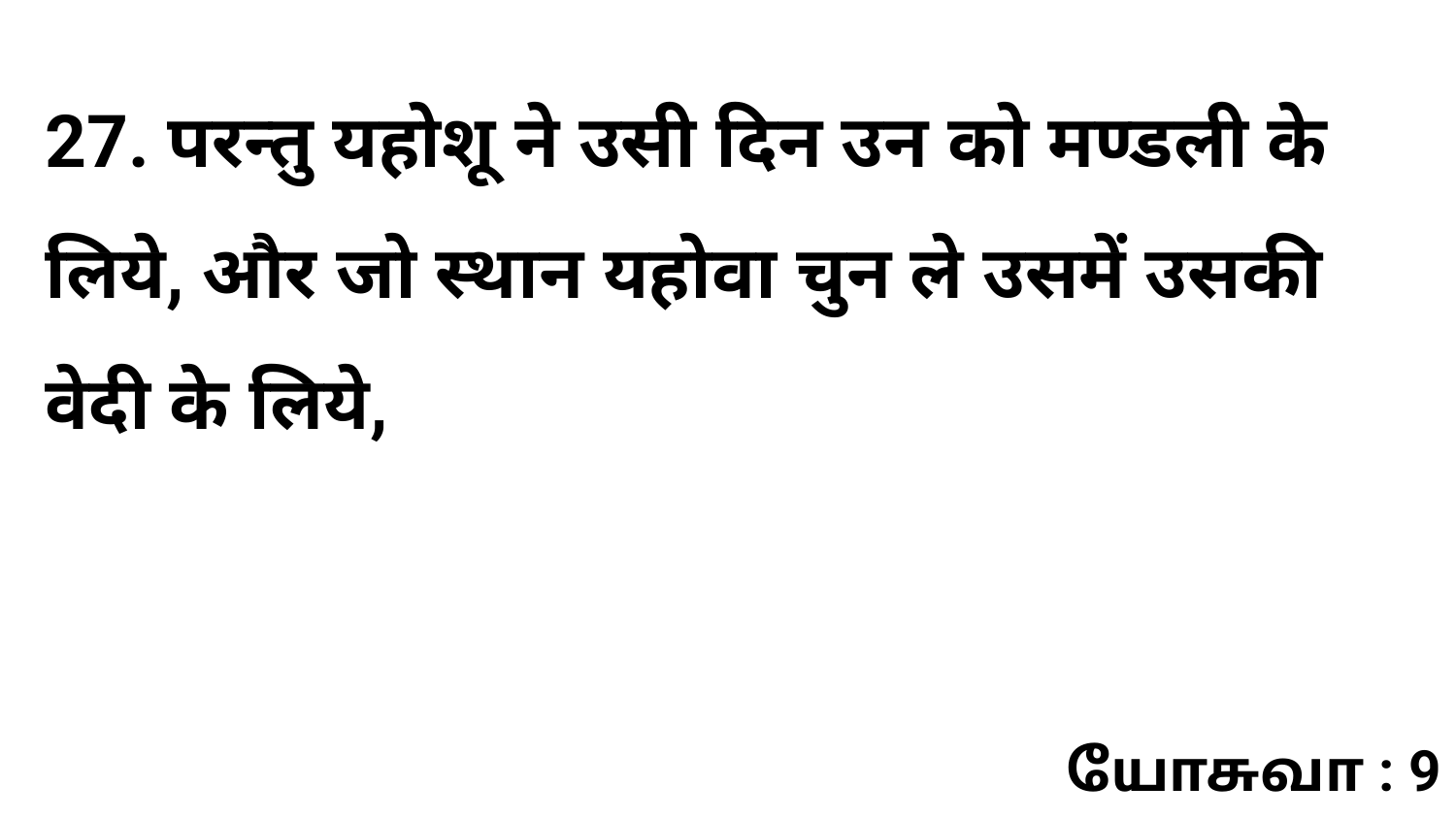

27. परन्तु यहोशू ने उसी दिन उन को मण्डली के लिये, और जो स्थान यहोवा चुन ले उसमें उसकी वेदी के लिये,
யோசுவா : 9